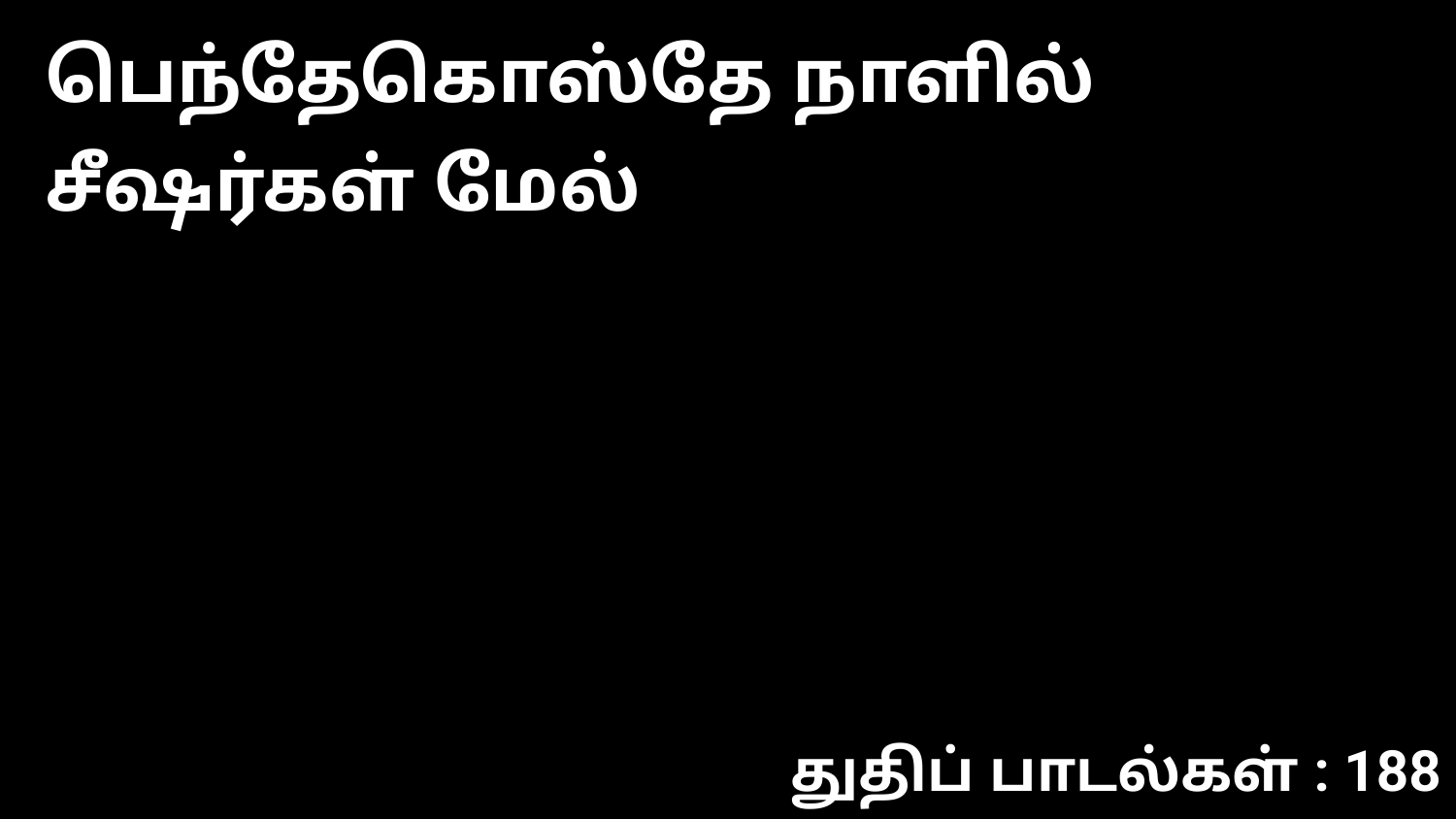

பெந்தேகொஸ்தே நாளில் சீஷர்கள் மேல்
துதிப் பாடல்கள் : 188